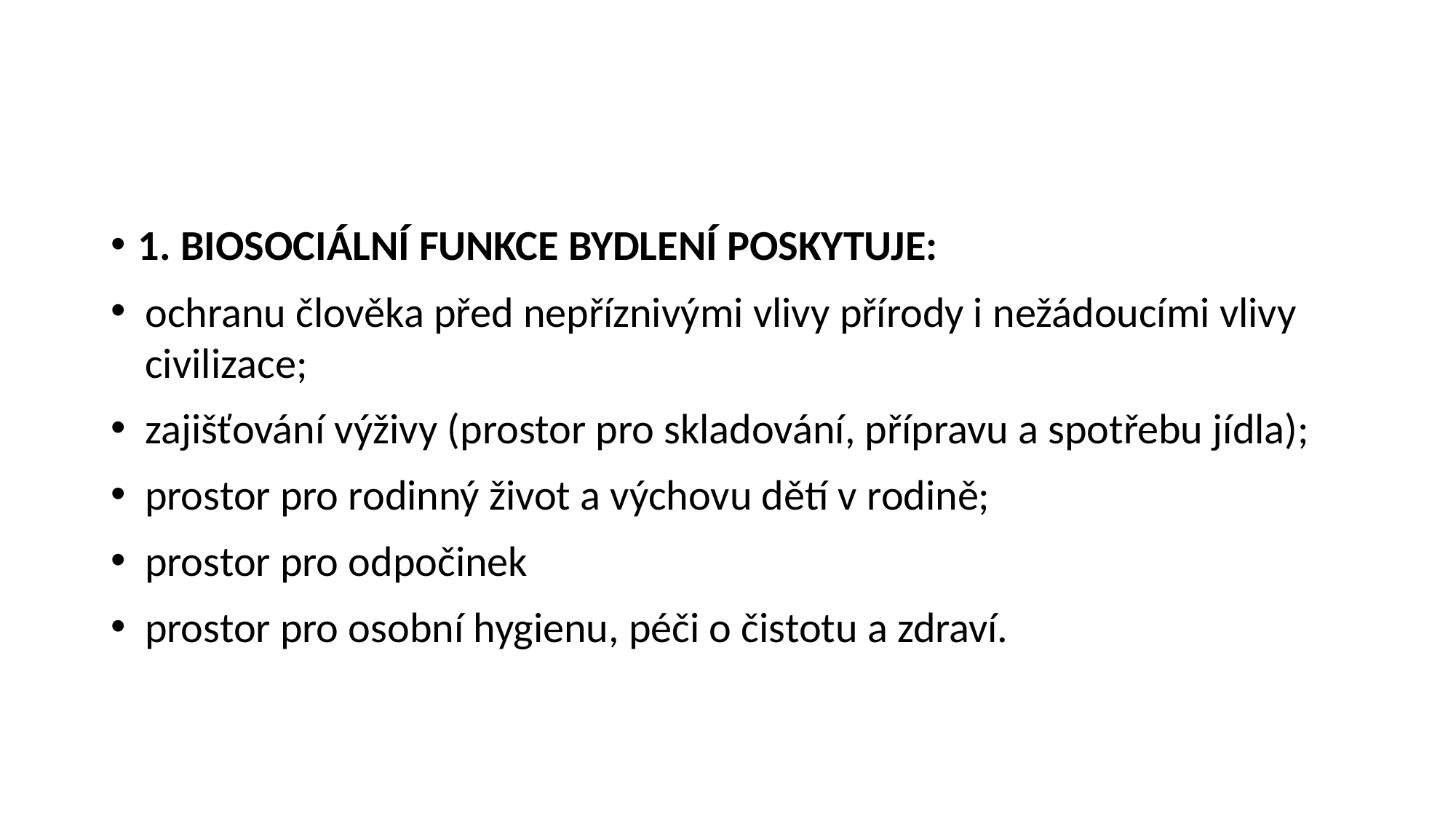

# 3 základní funkce bydlení
1. BIOSOCIÁLNÍ FUNKCE BYDLENÍ POSKYTUJE:
ochranu člověka před nepříznivými vlivy přírody i nežádoucími vlivy civilizace;
zajišťování výživy (prostor pro skladování, přípravu a spotřebu jídla);
prostor pro rodinný život a výchovu dětí v rodině;
prostor pro odpočinek
prostor pro osobní hygienu, péči o čistotu a zdraví.